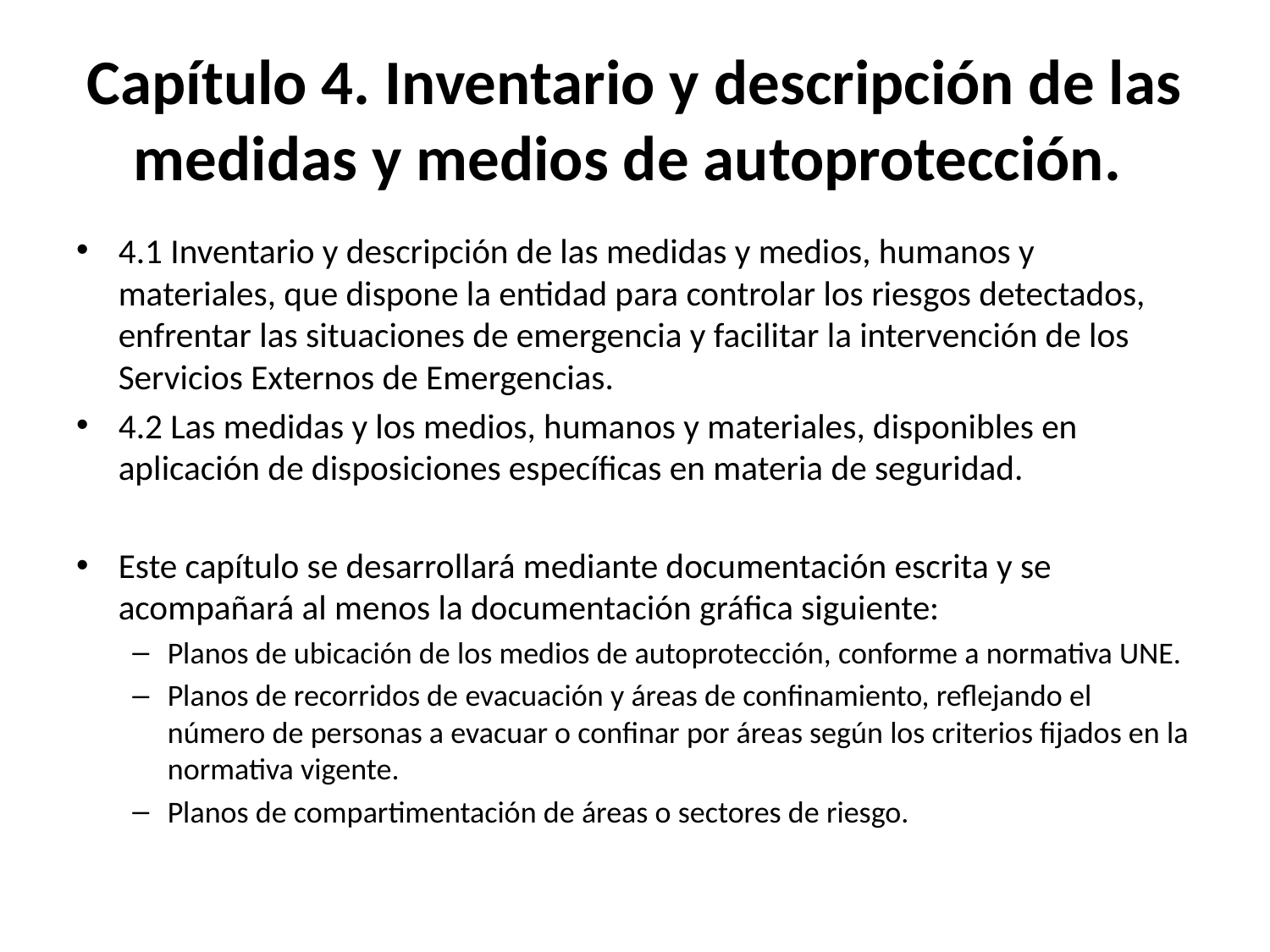

# Capítulo 4. Inventario y descripción de las medidas y medios de autoprotección.
4.1 Inventario y descripción de las medidas y medios, humanos y materiales, que dispone la entidad para controlar los riesgos detectados, enfrentar las situaciones de emergencia y facilitar la intervención de los Servicios Externos de Emergencias.
4.2 Las medidas y los medios, humanos y materiales, disponibles en aplicación de disposiciones específicas en materia de seguridad.

Este capítulo se desarrollará mediante documentación escrita y se acompañará al menos la documentación gráfica siguiente:
Planos de ubicación de los medios de autoprotección, conforme a normativa UNE.
Planos de recorridos de evacuación y áreas de confinamiento, reflejando el número de personas a evacuar o confinar por áreas según los criterios fijados en la normativa vigente.
Planos de compartimentación de áreas o sectores de riesgo.